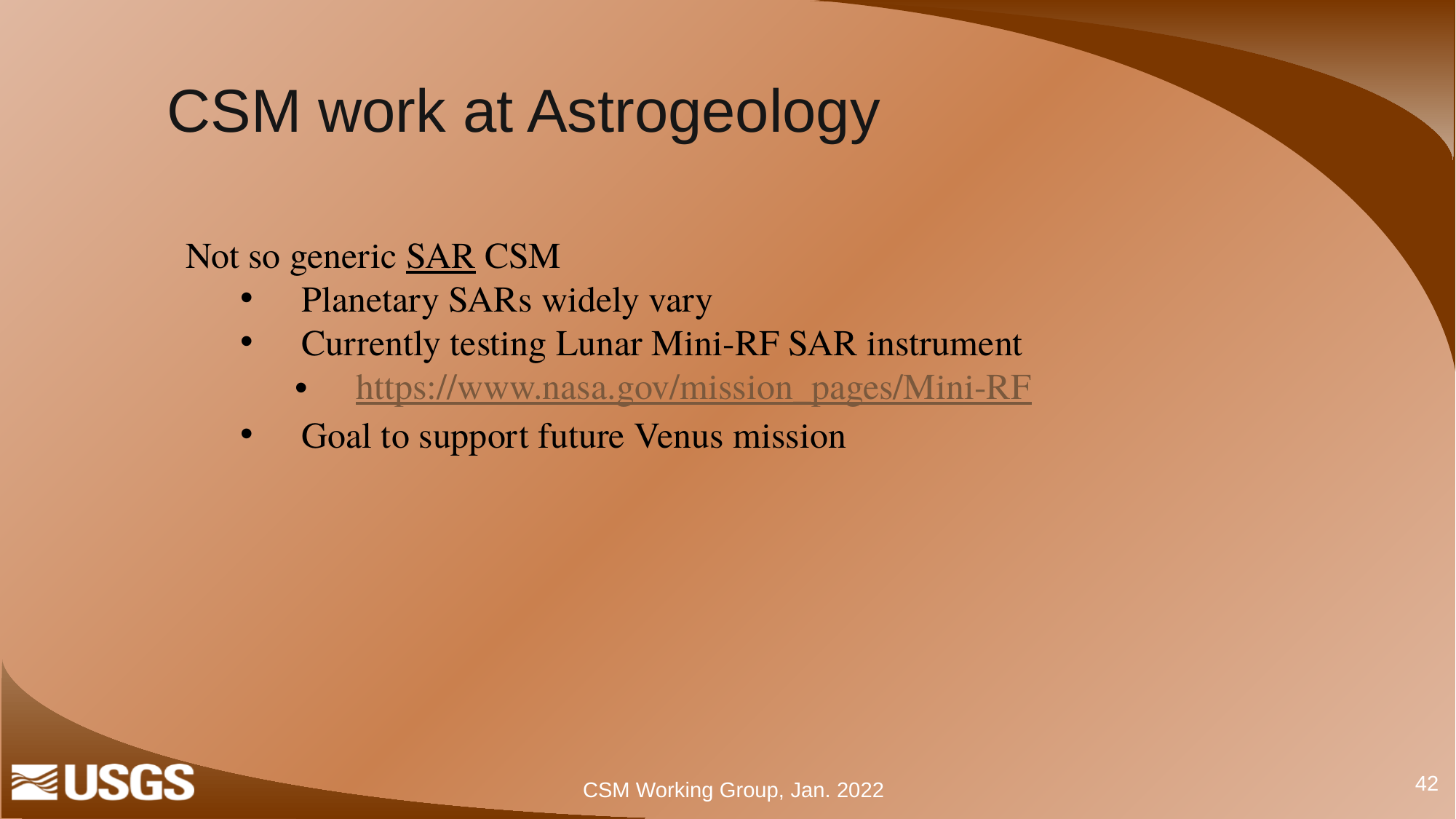

CSM work at Astrogeology

Not so generic SAR CSM
Planetary SARs widely vary
Currently testing Lunar Mini-RF SAR instrument
https://www.nasa.gov/mission_pages/Mini-RF
Goal to support future Venus mission

42
CSM Working Group, Jan. 2022